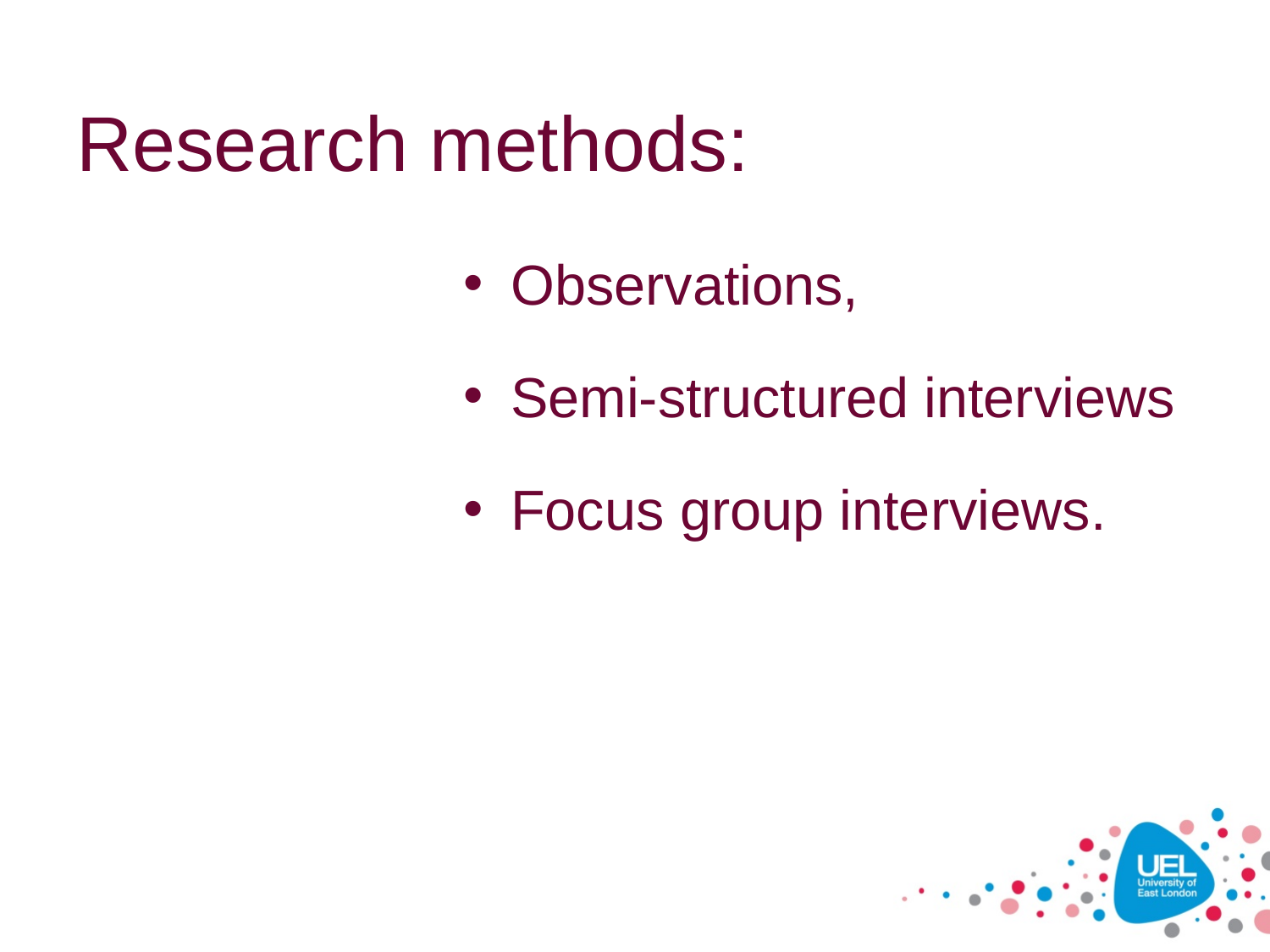

# Research methods:
Observations,
Semi-structured interviews
Focus group interviews.